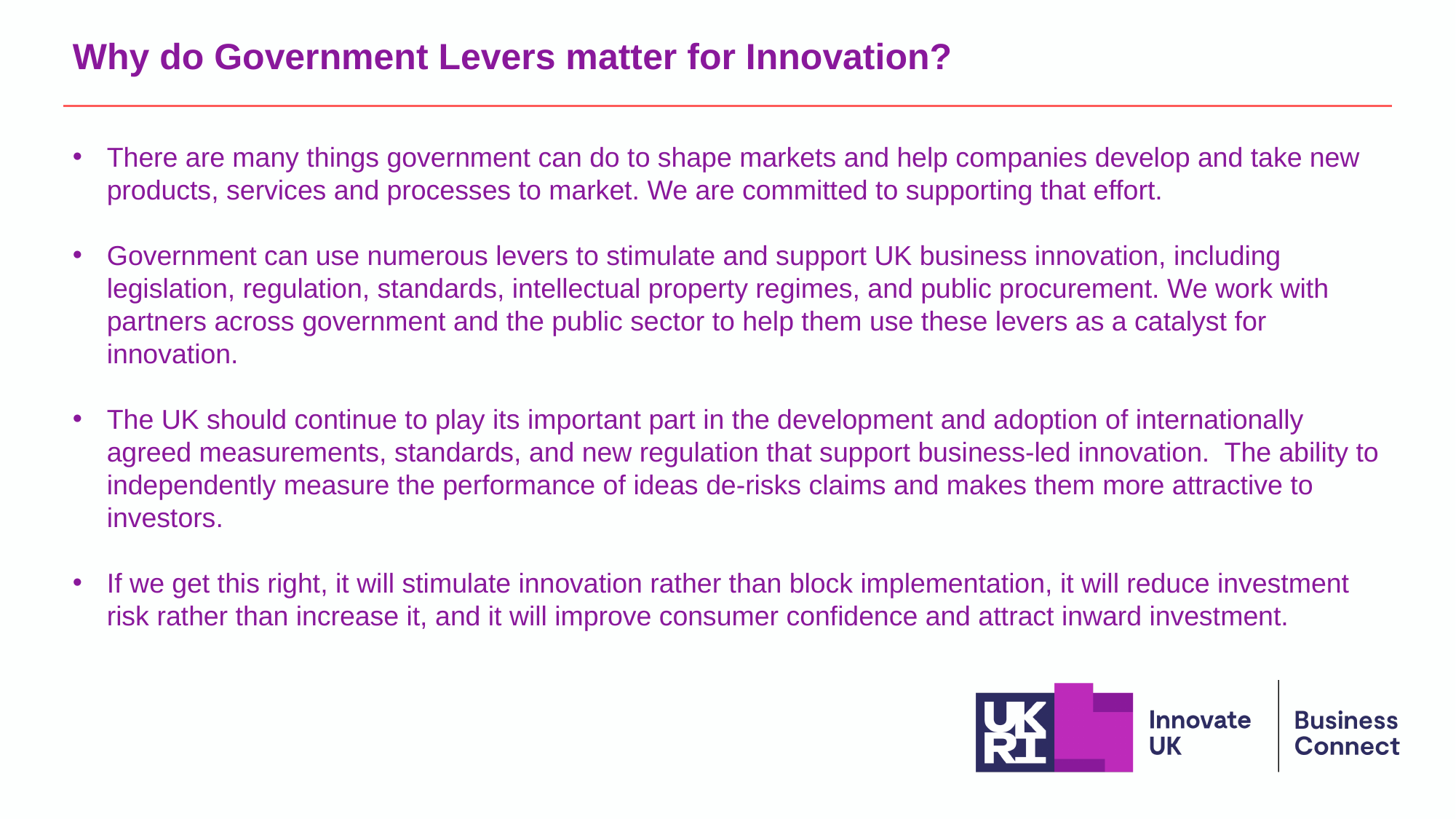

# Why do Government Levers matter for Innovation?
There are many things government can do to shape markets and help companies develop and take new products, services and processes to market. We are committed to supporting that effort.

Government can use numerous levers to stimulate and support UK business innovation, including legislation, regulation, standards, intellectual property regimes, and public procurement. We work with partners across government and the public sector to help them use these levers as a catalyst for innovation.

The UK should continue to play its important part in the development and adoption of internationally agreed measurements, standards, and new regulation that support business-led innovation.  The ability to independently measure the performance of ideas de-risks claims and makes them more attractive to investors.

If we get this right, it will stimulate innovation rather than block implementation, it will reduce investment risk rather than increase it, and it will improve consumer confidence and attract inward investment.